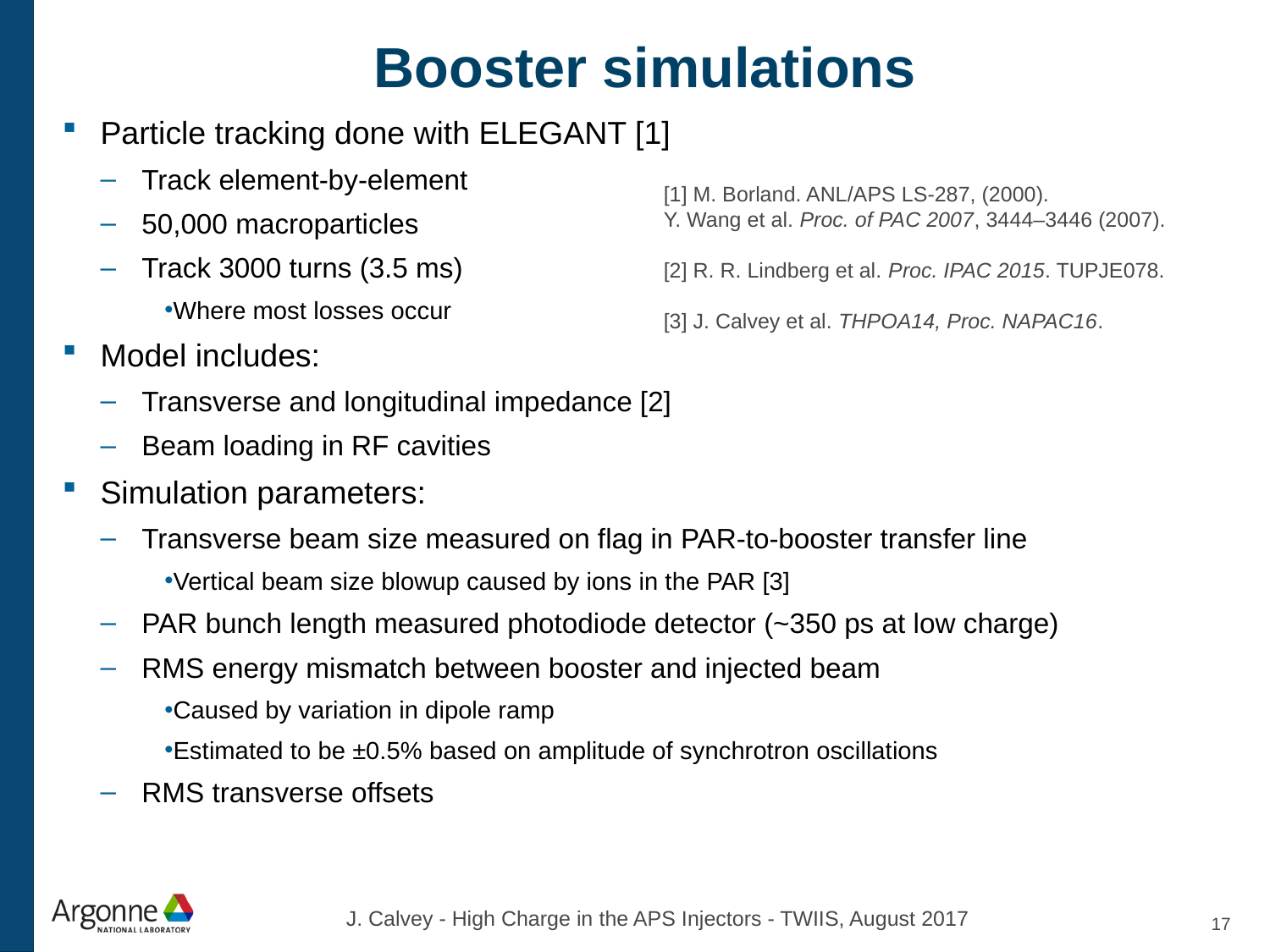

# Booster simulations
Particle tracking done with ELEGANT [1]
Track element-by-element
50,000 macroparticles
Track 3000 turns (3.5 ms)
Where most losses occur
Model includes:
Transverse and longitudinal impedance [2]
Beam loading in RF cavities
Simulation parameters:
Transverse beam size measured on flag in PAR-to-booster transfer line
Vertical beam size blowup caused by ions in the PAR [3]
PAR bunch length measured photodiode detector (~350 ps at low charge)
RMS energy mismatch between booster and injected beam
Caused by variation in dipole ramp
Estimated to be ±0.5% based on amplitude of synchrotron oscillations
RMS transverse offsets
[1] M. Borland. ANL/APS LS-287, (2000).
Y. Wang et al. Proc. of PAC 2007, 3444–3446 (2007).

[2] R. R. Lindberg et al. Proc. IPAC 2015. TUPJE078.

[3] J. Calvey et al. THPOA14, Proc. NAPAC16.
J. Calvey - High Charge in the APS Injectors - TWIIS, August 2017
17